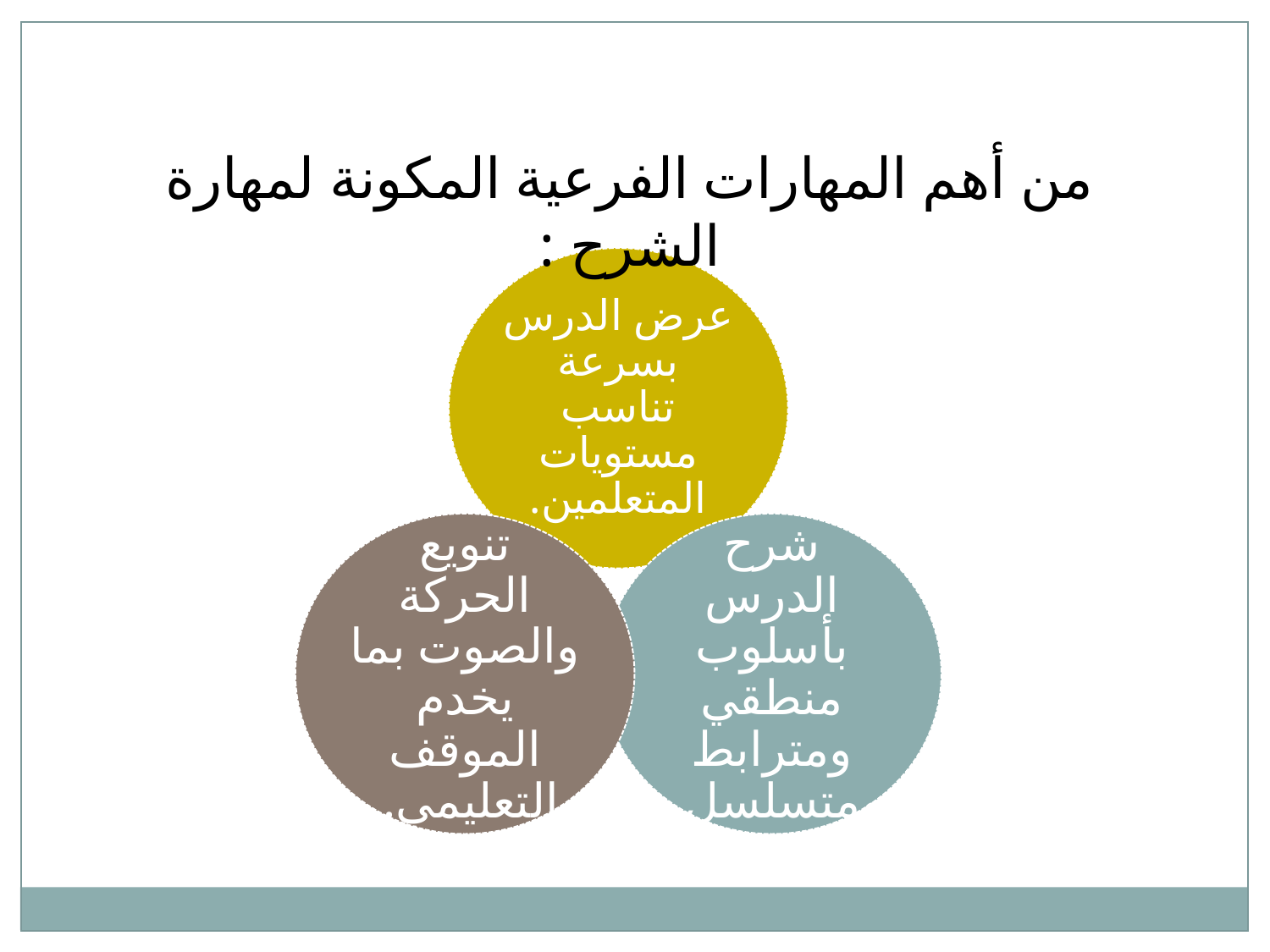

من أهم المهارات الفرعية المكونة لمهارة الشرح :
عرض الدرس بسرعة تناسب مستويات المتعلمين.

شرح الدرس بأسلوب منطقي ومترابط ومتسلسل .

تنويع الحركة والصوت بما يخدم الموقف التعليمي.